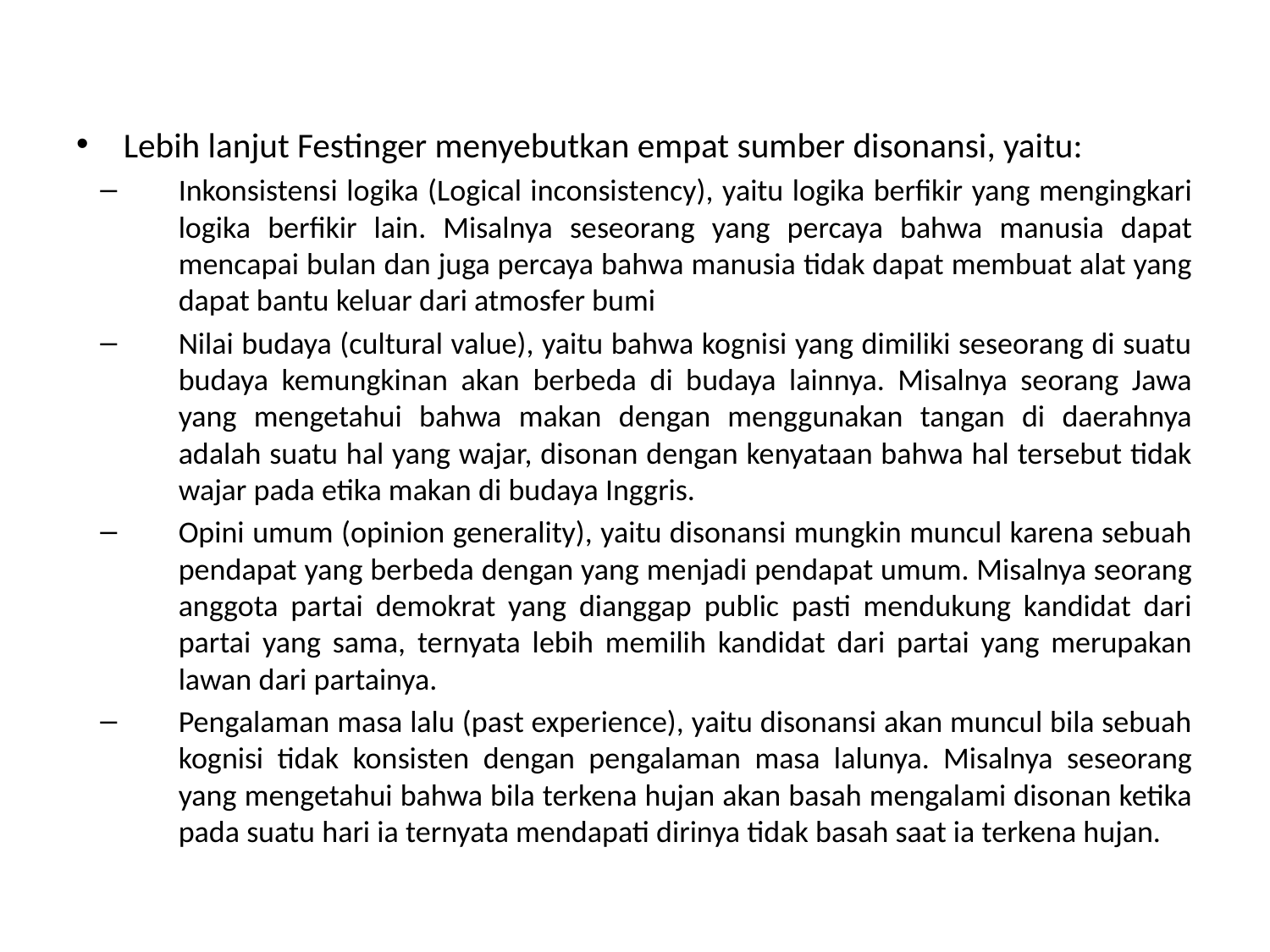

Lebih lanjut Festinger menyebutkan empat sumber disonansi, yaitu:
Inkonsistensi logika (Logical inconsistency), yaitu logika berfikir yang mengingkari logika berfikir lain. Misalnya seseorang yang percaya bahwa manusia dapat mencapai bulan dan juga percaya bahwa manusia tidak dapat membuat alat yang dapat bantu keluar dari atmosfer bumi
Nilai budaya (cultural value), yaitu bahwa kognisi yang dimiliki seseorang di suatu budaya kemungkinan akan berbeda di budaya lainnya. Misalnya seorang Jawa yang mengetahui bahwa makan dengan menggunakan tangan di daerahnya adalah suatu hal yang wajar, disonan dengan kenyataan bahwa hal tersebut tidak wajar pada etika makan di budaya Inggris.
Opini umum (opinion generality), yaitu disonansi mungkin muncul karena sebuah pendapat yang berbeda dengan yang menjadi pendapat umum. Misalnya seorang anggota partai demokrat yang dianggap public pasti mendukung kandidat dari partai yang sama, ternyata lebih memilih kandidat dari partai yang merupakan lawan dari partainya.
Pengalaman masa lalu (past experience), yaitu disonansi akan muncul bila sebuah kognisi tidak konsisten dengan pengalaman masa lalunya. Misalnya seseorang yang mengetahui bahwa bila terkena hujan akan basah mengalami disonan ketika pada suatu hari ia ternyata mendapati dirinya tidak basah saat ia terkena hujan.